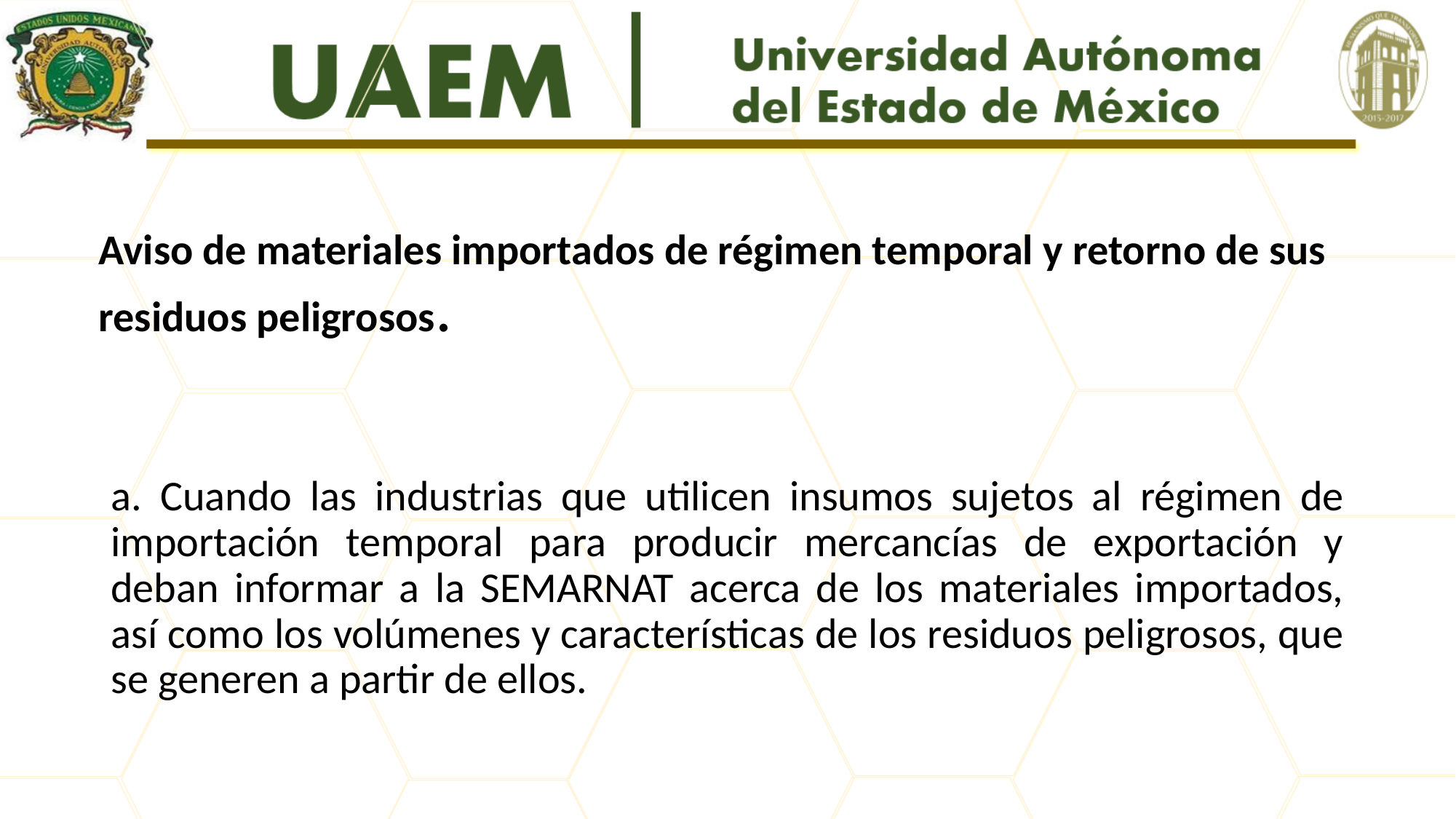

# Aviso de materiales importados de régimen temporal y retorno de sus residuos peligrosos.

a. Cuando las industrias que utilicen insumos sujetos al régimen de importación temporal para producir mercancías de exportación y deban informar a la SEMARNAT acerca de los materiales importados, así como los volúmenes y características de los residuos peligrosos, que se generen a partir de ellos.